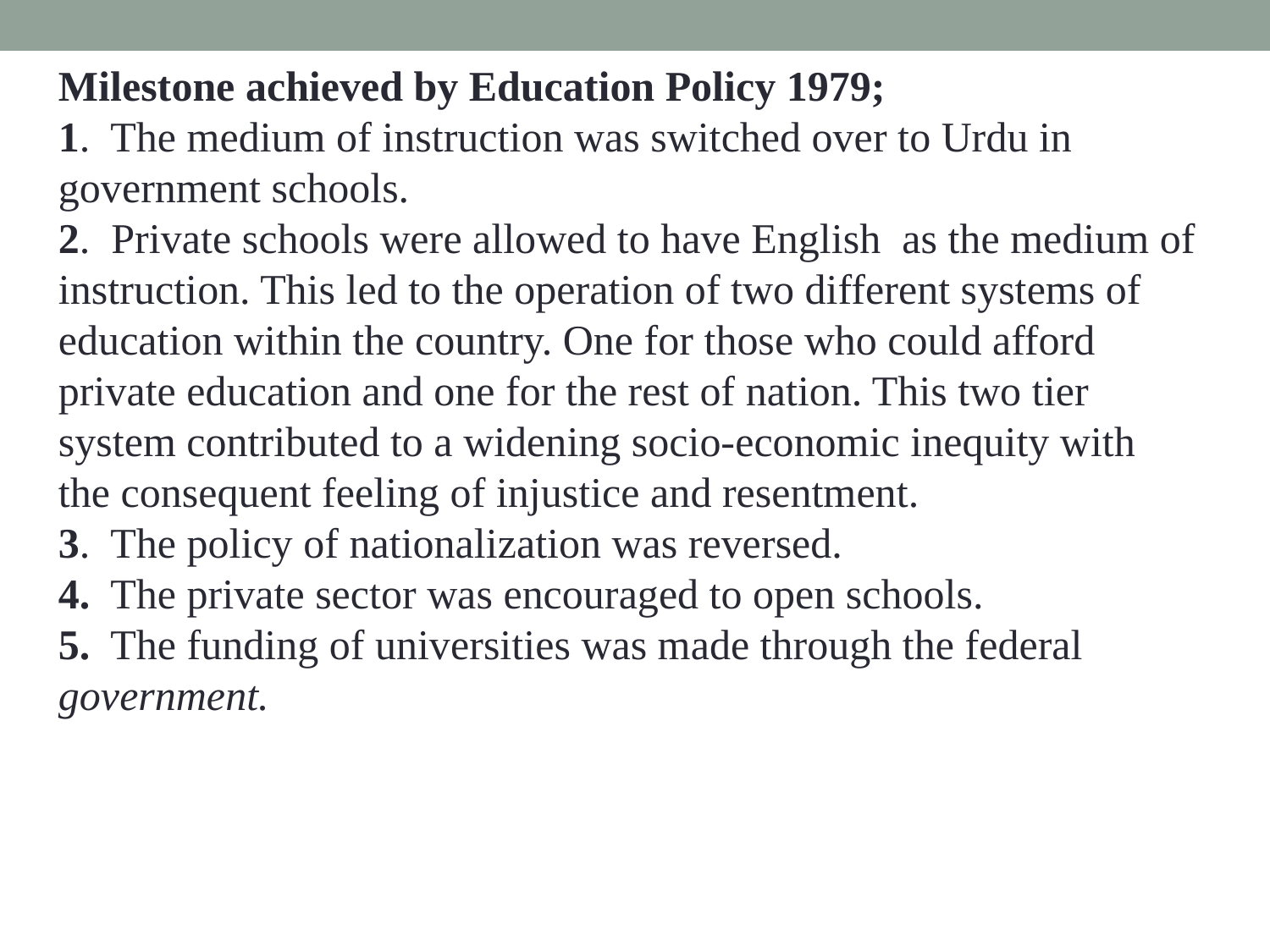

Milestone achieved by Education Policy 1979;
1.  The medium of instruction was switched over to Urdu in government schools.
2.  Private schools were allowed to have English  as the medium of instruction. This led to the operation of two different systems of education within the country. One for those who could afford private education and one for the rest of nation. This two tier system contributed to a widening socio-economic inequity with the consequent feeling of injustice and resentment.
3.  The policy of nationalization was reversed.
4.  The private sector was encouraged to open schools.
5.  The funding of universities was made through the federal government.